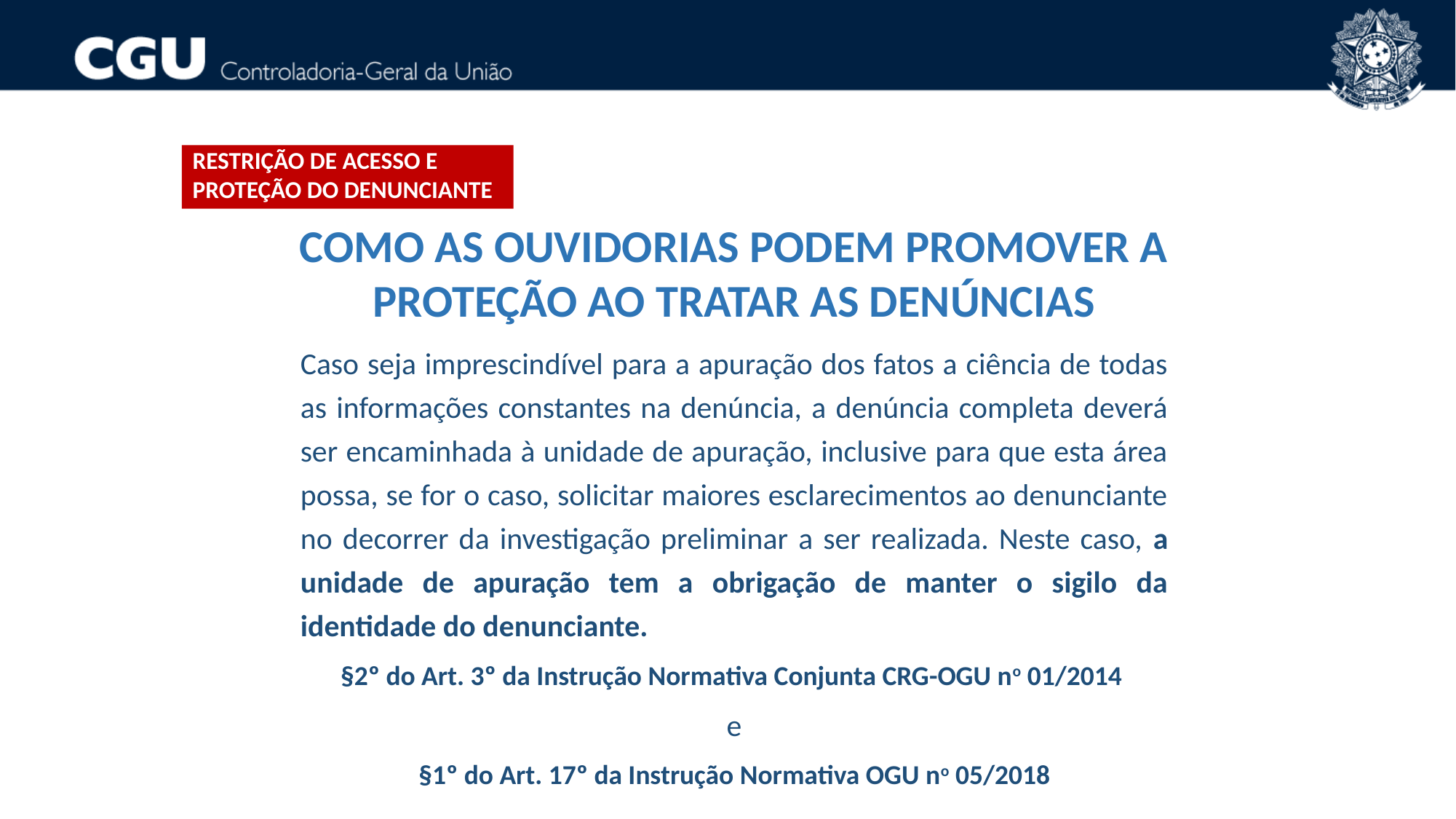

Restrição de acesso e proteção do denunciante
COMO AS OUVIDORIAS PODEM PROMOVER A PROTEÇÃO AO TRATAR AS DENÚNCIAS
Caso seja imprescindível para a apuração dos fatos a ciência de todas as informações constantes na denúncia, a denúncia completa deverá ser encaminhada à unidade de apuração, inclusive para que esta área possa, se for o caso, solicitar maiores esclarecimentos ao denunciante no decorrer da investigação preliminar a ser realizada. Neste caso, a unidade de apuração tem a obrigação de manter o sigilo da identidade do denunciante.
§2º do Art. 3º da Instrução Normativa Conjunta CRG-OGU no 01/2014
e
§1º do Art. 17º da Instrução Normativa OGU no 05/2018